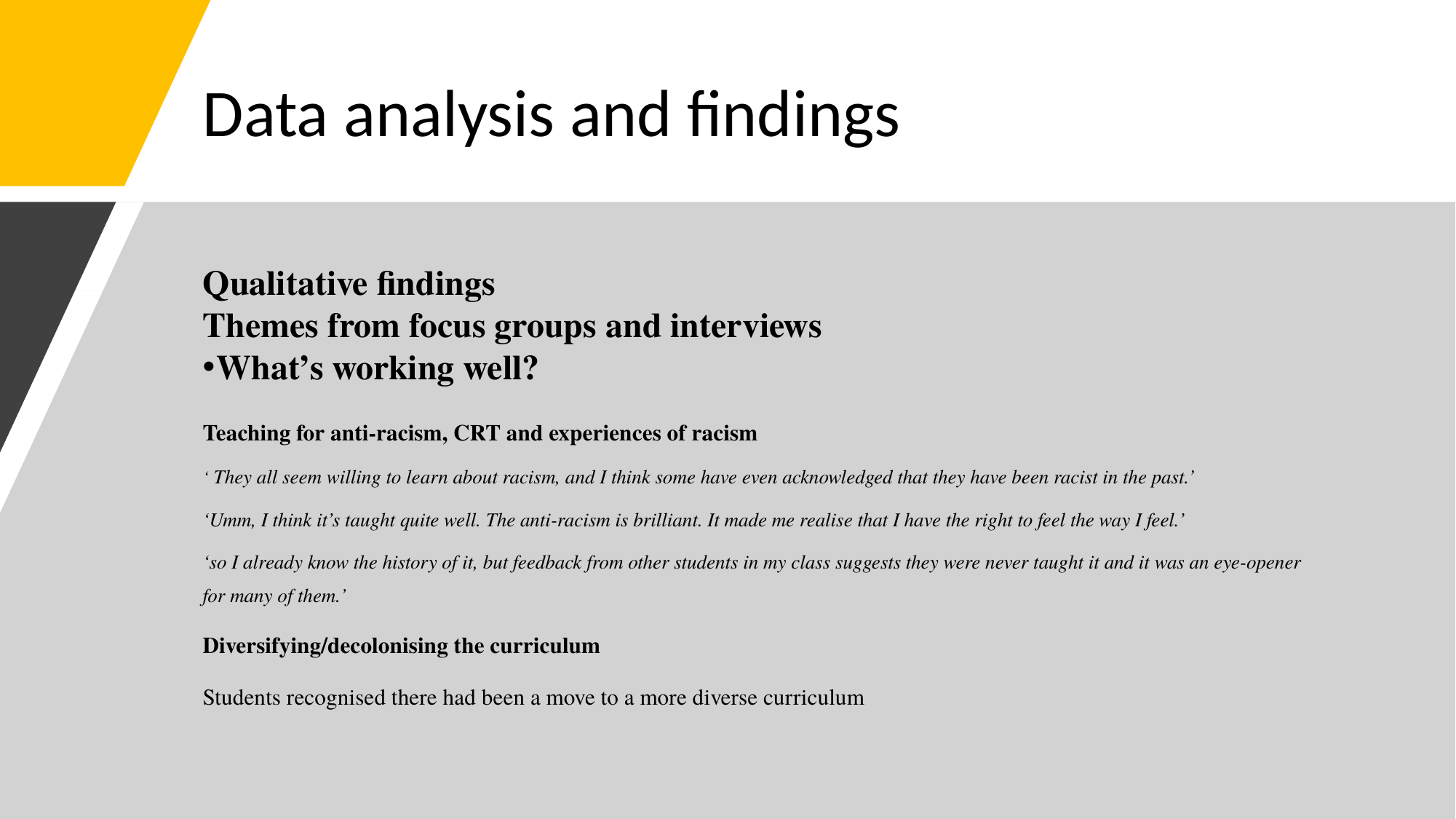

# Data analysis and findings

Qualitative findings
Themes from focus groups and interviews
What’s working well?

Teaching for anti-racism, CRT and experiences of racism
‘ They all seem willing to learn about racism, and I think some have even acknowledged that they have been racist in the past.’
‘Umm, I think it’s taught quite well. The anti-racism is brilliant. It made me realise that I have the right to feel the way I feel.’
‘so I already know the history of it, but feedback from other students in my class suggests they were never taught it and it was an eye-opener for many of them.’
Diversifying/decolonising the curriculum
Students recognised there had been a move to a more diverse curriculum